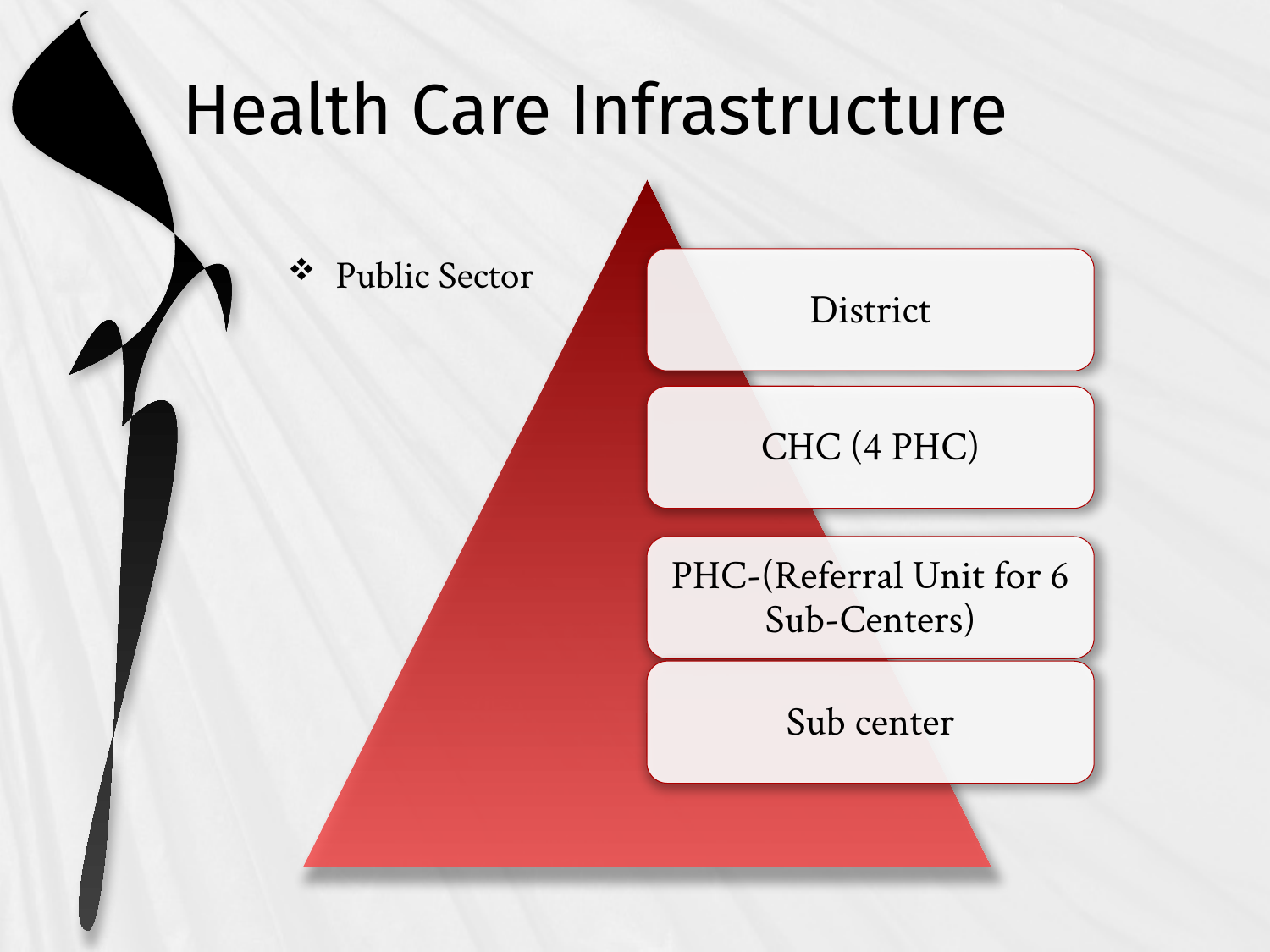

# Health Care Infrastructure
District
CHC (4 PHC)
PHC-(Referral Unit for 6 Sub-Centers)
Sub center
Public Sector